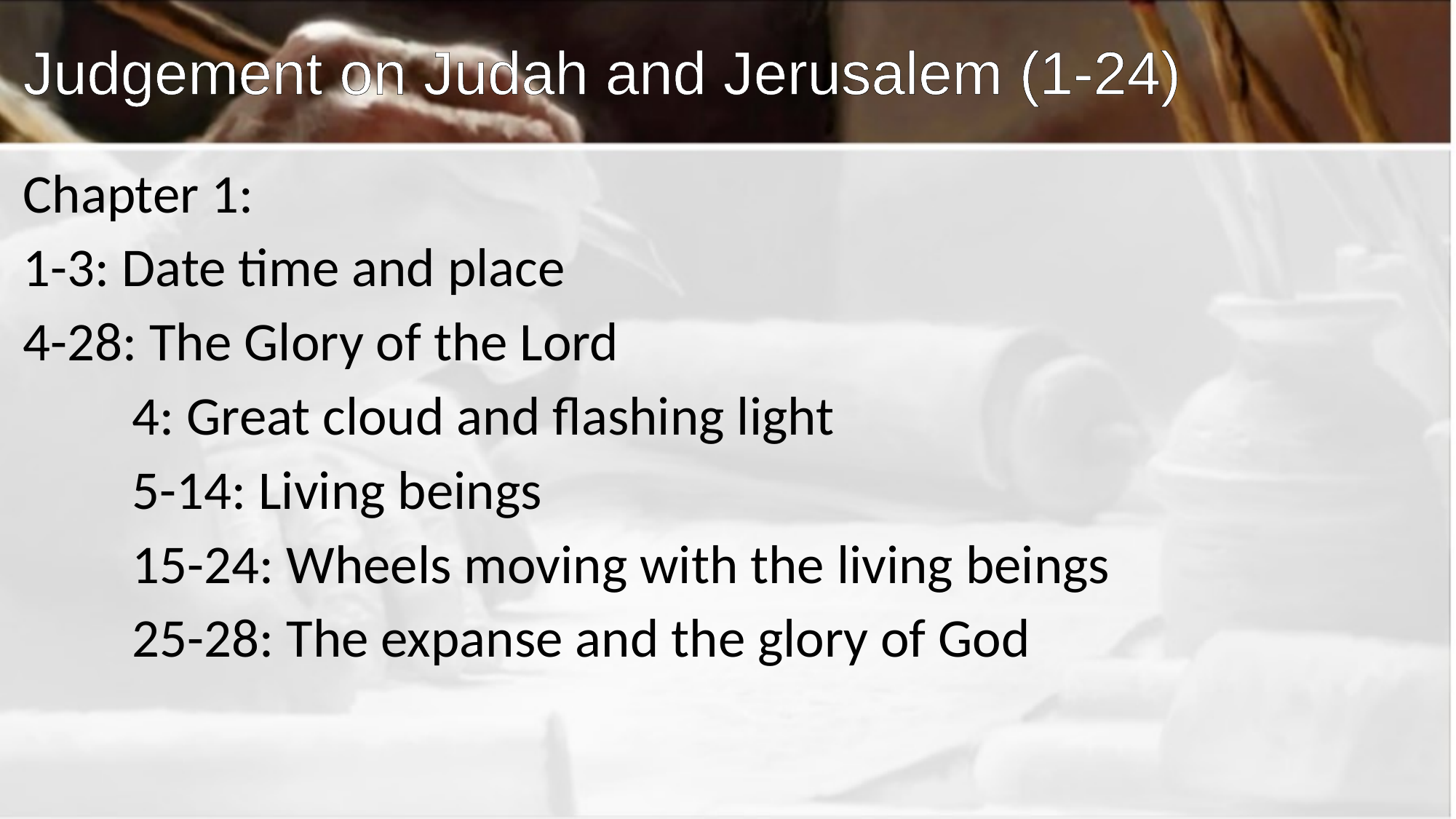

# Judgement on Judah and Jerusalem (1-24)
Chapter 1:
1-3: Date time and place
4-28: The Glory of the Lord
	4: Great cloud and flashing light
	5-14: Living beings
	15-24: Wheels moving with the living beings
	25-28: The expanse and the glory of God